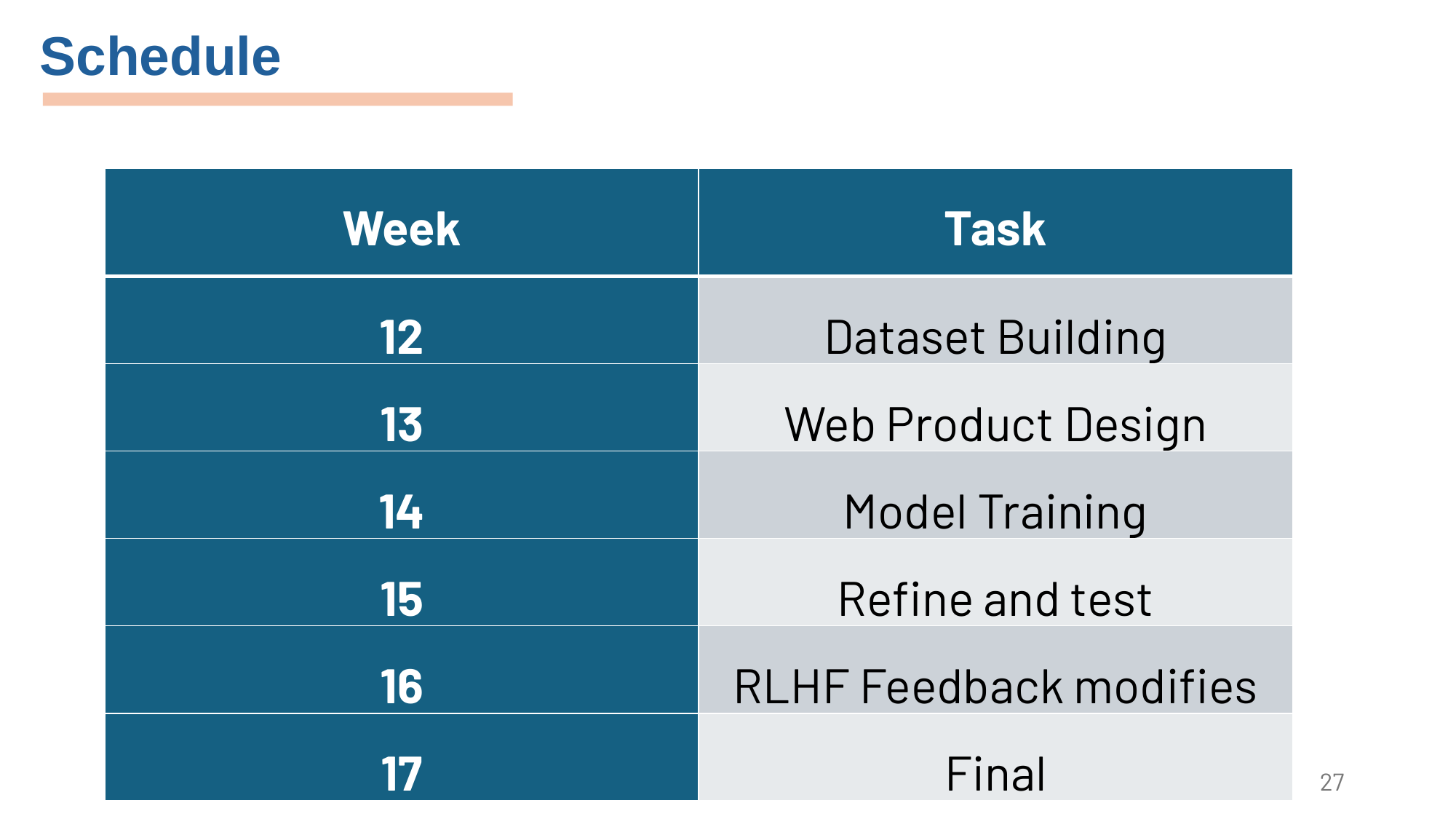

Schedule

| Week | Task |
| --- | --- |
| 12 | Dataset Building |
| 13 | Web Product Design |
| 14 | Model Training |
| 15 | Refine and test |
| 16 | RLHF Feedback modifies |
| 17 | Final |
27